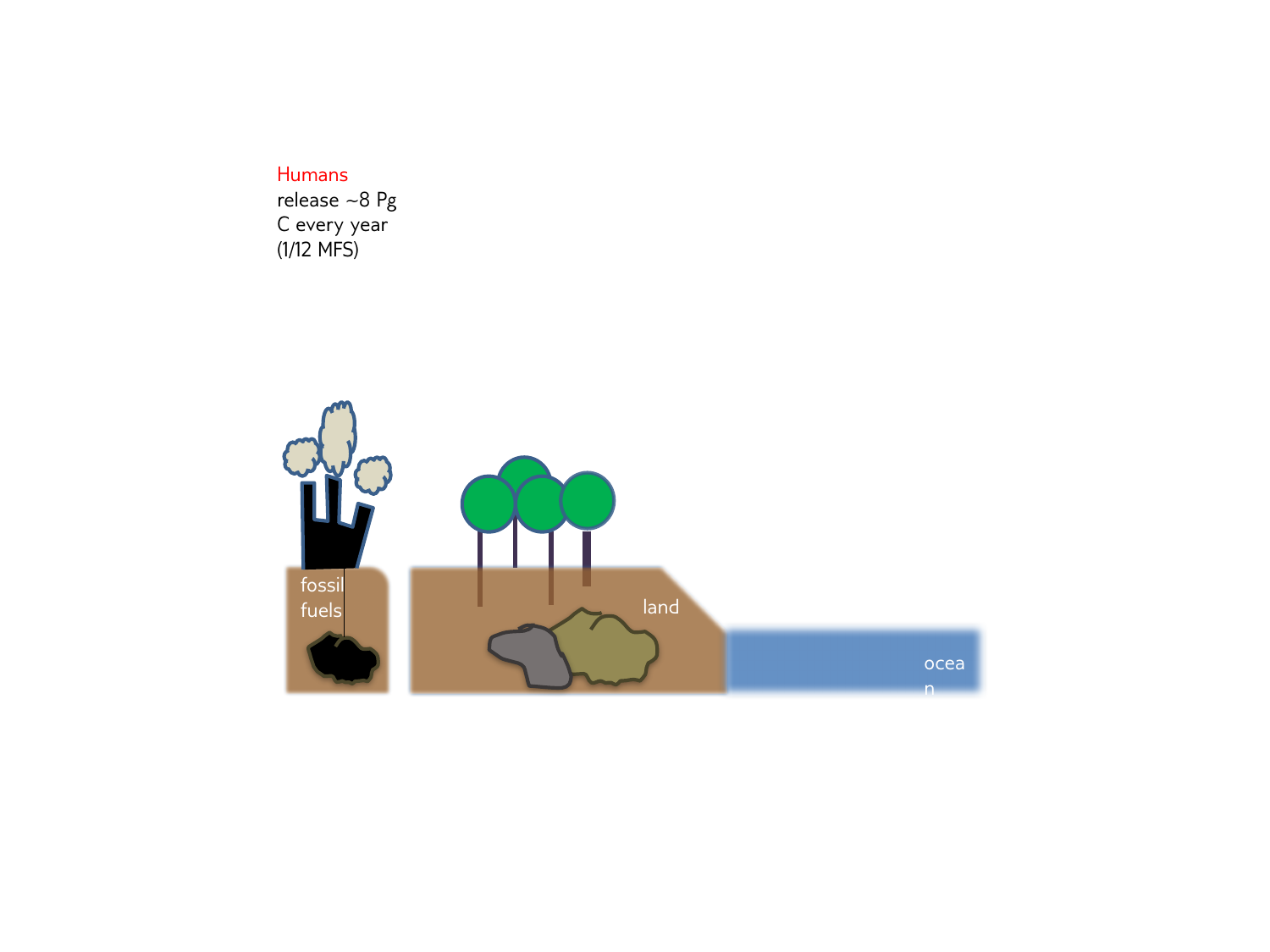

Humans release ~8 Pg C every year (1/12 MFS)

fossil
fuels

land

ocean